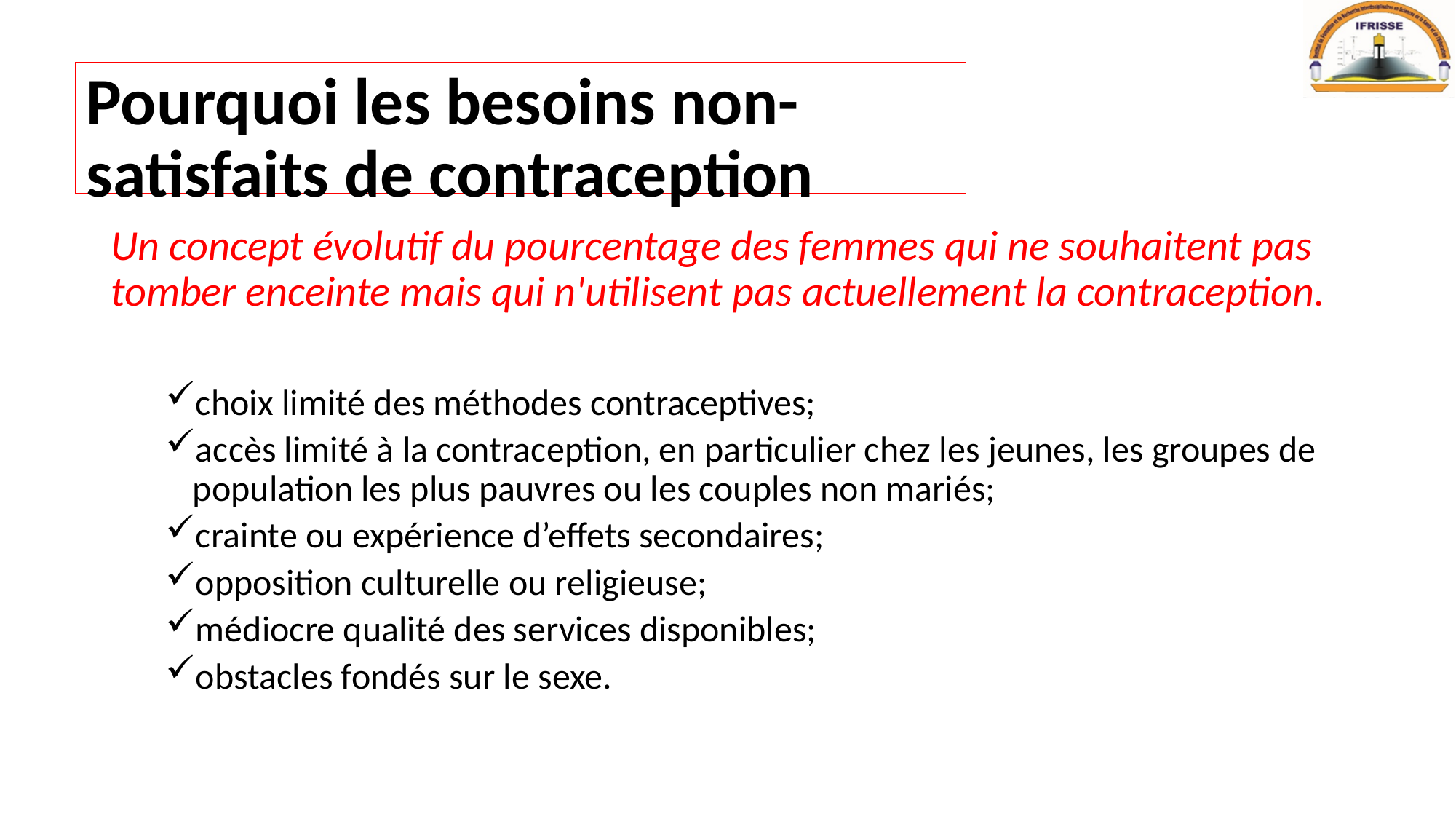

# Pourquoi les besoins non-satisfaits de contraception
Un concept évolutif du pourcentage des femmes qui ne souhaitent pas tomber enceinte mais qui n'utilisent pas actuellement la contraception.

choix limité des méthodes contraceptives;
accès limité à la contraception, en particulier chez les jeunes, les groupes de population les plus pauvres ou les couples non mariés;
crainte ou expérience d’effets secondaires;
opposition culturelle ou religieuse;
médiocre qualité des services disponibles;
obstacles fondés sur le sexe.